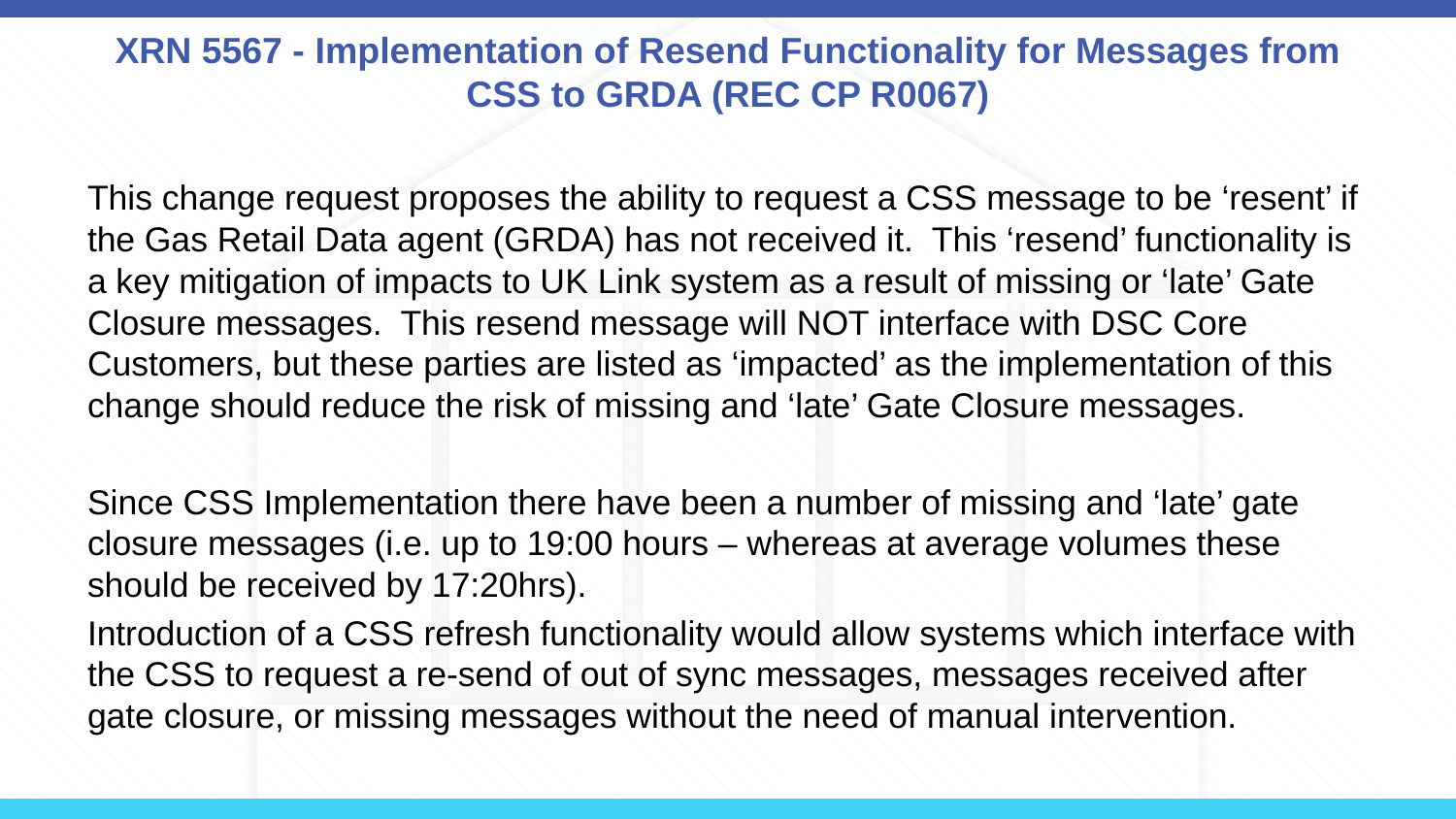

# XRN 5567 - Implementation of Resend Functionality for Messages from CSS to GRDA (REC CP R0067)
This change request proposes the ability to request a CSS message to be ‘resent’ if the Gas Retail Data agent (GRDA) has not received it.  This ‘resend’ functionality is a key mitigation of impacts to UK Link system as a result of missing or ‘late’ Gate Closure messages.  This resend message will NOT interface with DSC Core Customers, but these parties are listed as ‘impacted’ as the implementation of this change should reduce the risk of missing and ‘late’ Gate Closure messages.

Since CSS Implementation there have been a number of missing and ‘late’ gate closure messages (i.e. up to 19:00 hours – whereas at average volumes these should be received by 17:20hrs).
Introduction of a CSS refresh functionality would allow systems which interface with the CSS to request a re-send of out of sync messages, messages received after gate closure, or missing messages without the need of manual intervention.